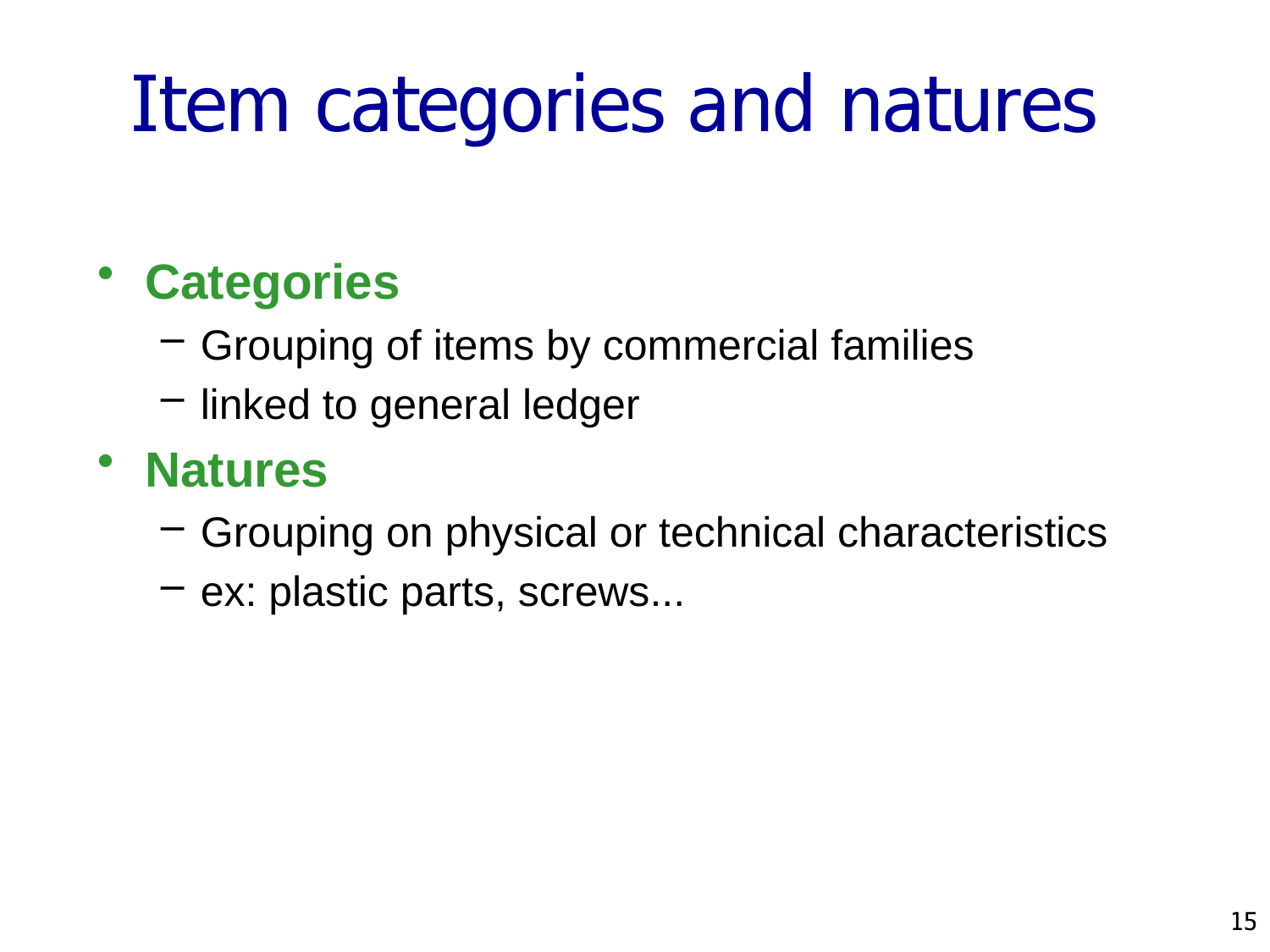

# Item categories and natures
Categories
Grouping of items by commercial families
linked to general ledger
Natures
Grouping on physical or technical characteristics
ex: plastic parts, screws...
15